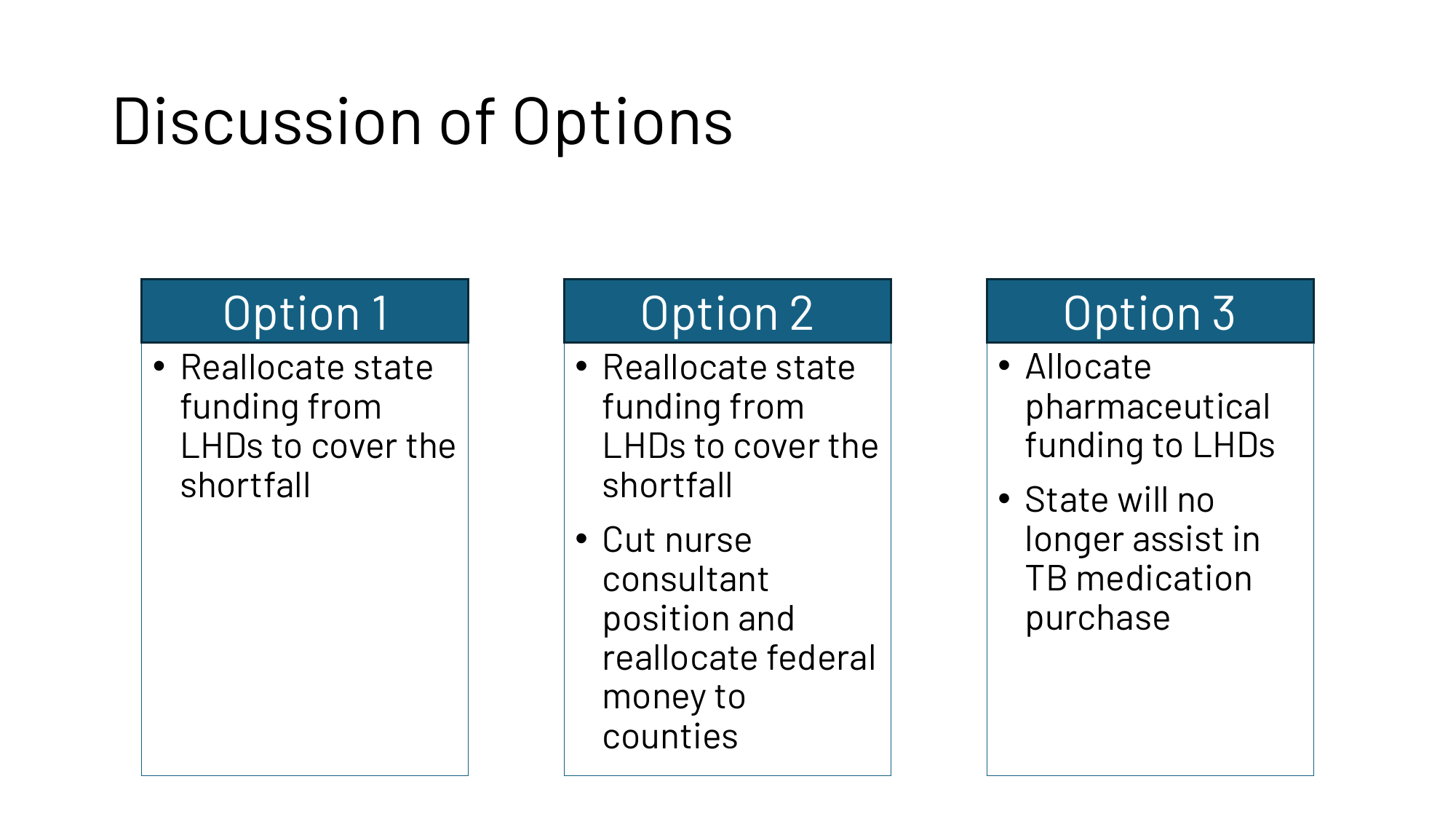

# Discussion of Options
Option 1
Reallocate state funding from LHDs to cover the shortfall
Option 3
Allocate pharmaceutical funding to LHDs
State will no longer assist in TB medication purchase
Option 2
Reallocate state funding from LHDs to cover the shortfall
Cut nurse consultant position and reallocate federal money to counties